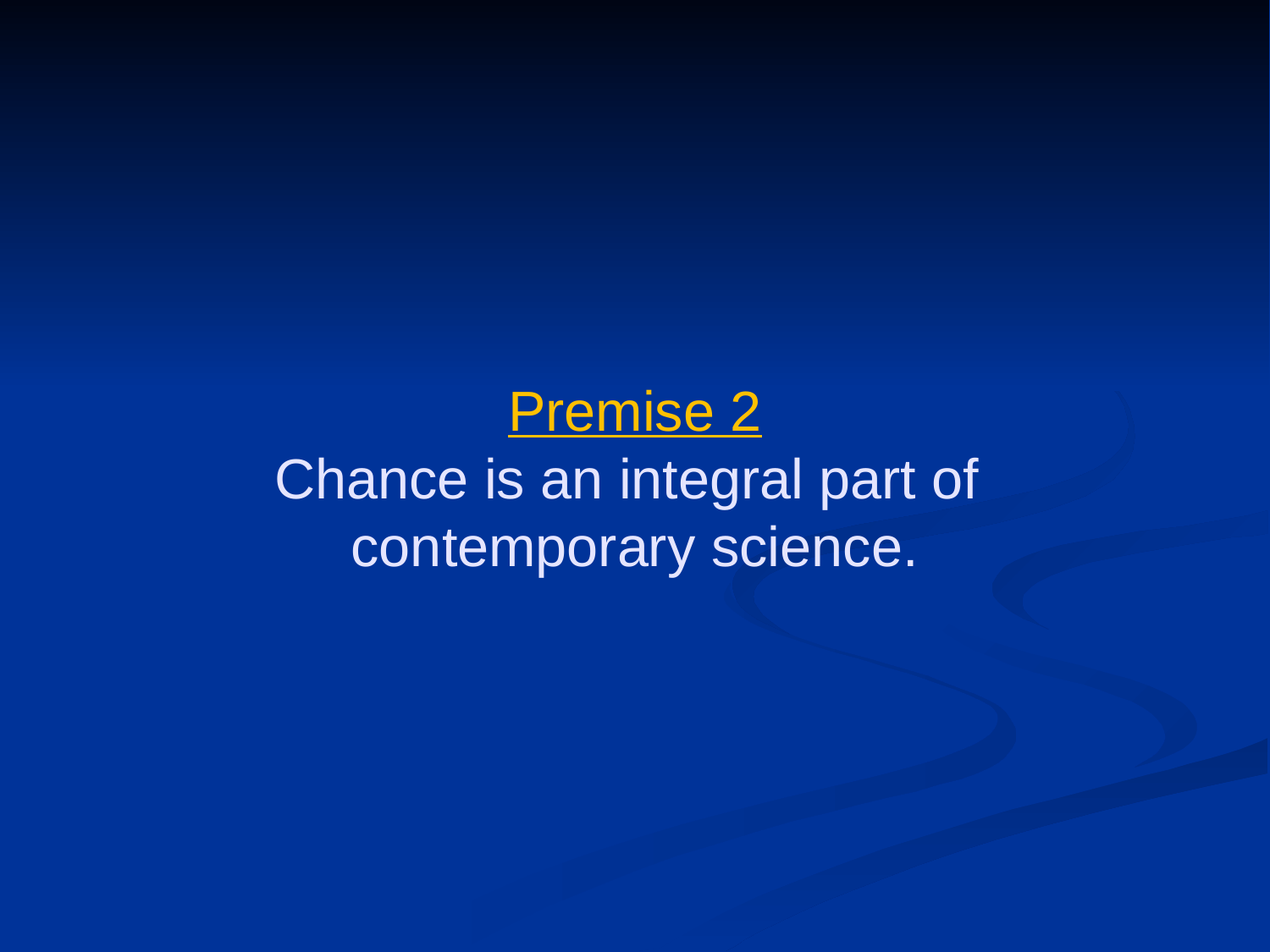

Premise 2
Chance is an integral part of
contemporary science.